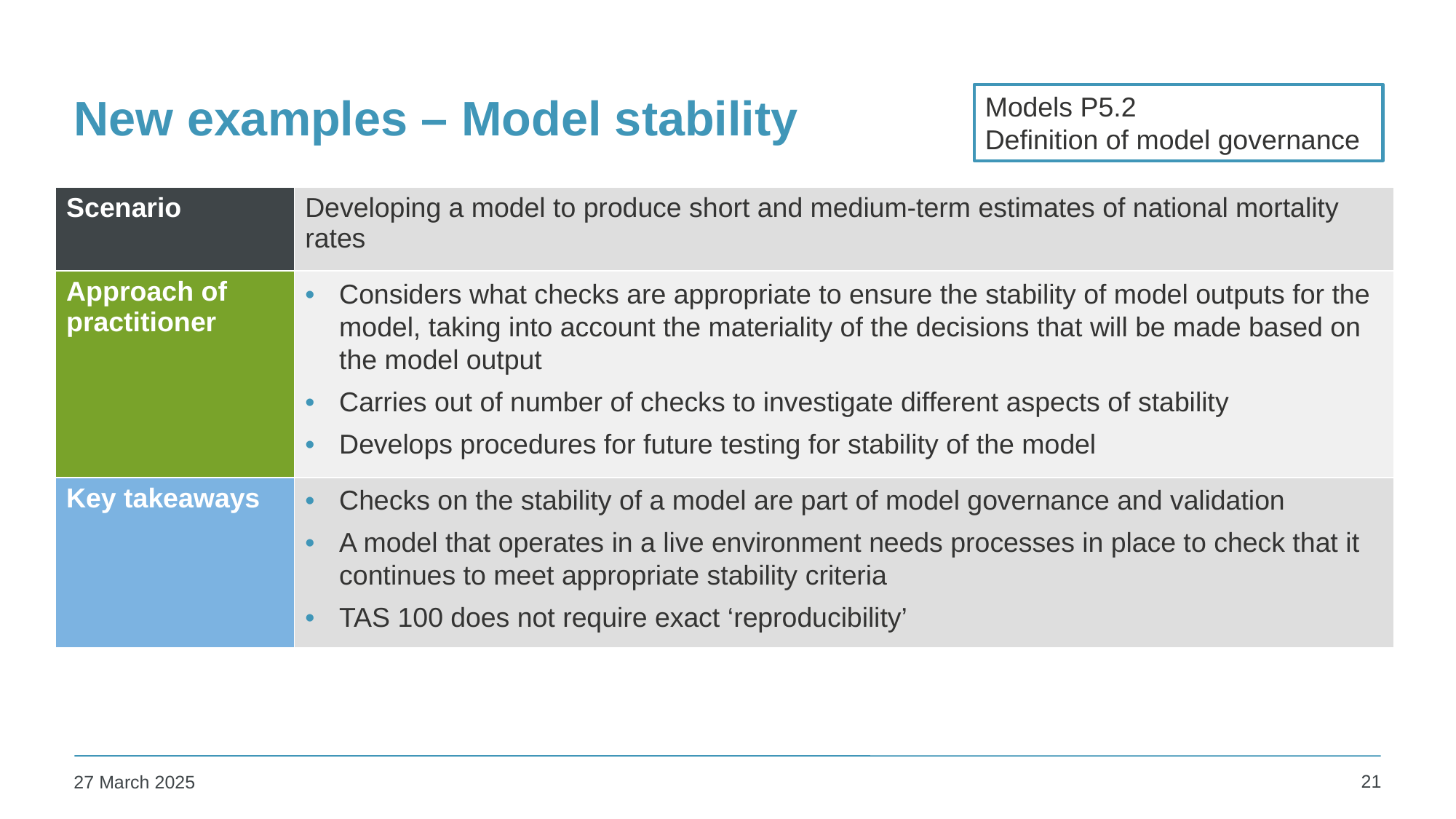

# New examples – Model stability
Models P5.2
Definition of model governance

| Scenario | Developing a model to produce short and medium-term estimates of national mortality rates |
| --- | --- |
| Approach of practitioner | Considers what checks are appropriate to ensure the stability of model outputs for the model, taking into account the materiality of the decisions that will be made based on the model output Carries out of number of checks to investigate different aspects of stability Develops procedures for future testing for stability of the model |
| Key takeaways | Checks on the stability of a model are part of model governance and validation A model that operates in a live environment needs processes in place to check that it continues to meet appropriate stability criteria TAS 100 does not require exact ‘reproducibility’ |
21
27 March 2025